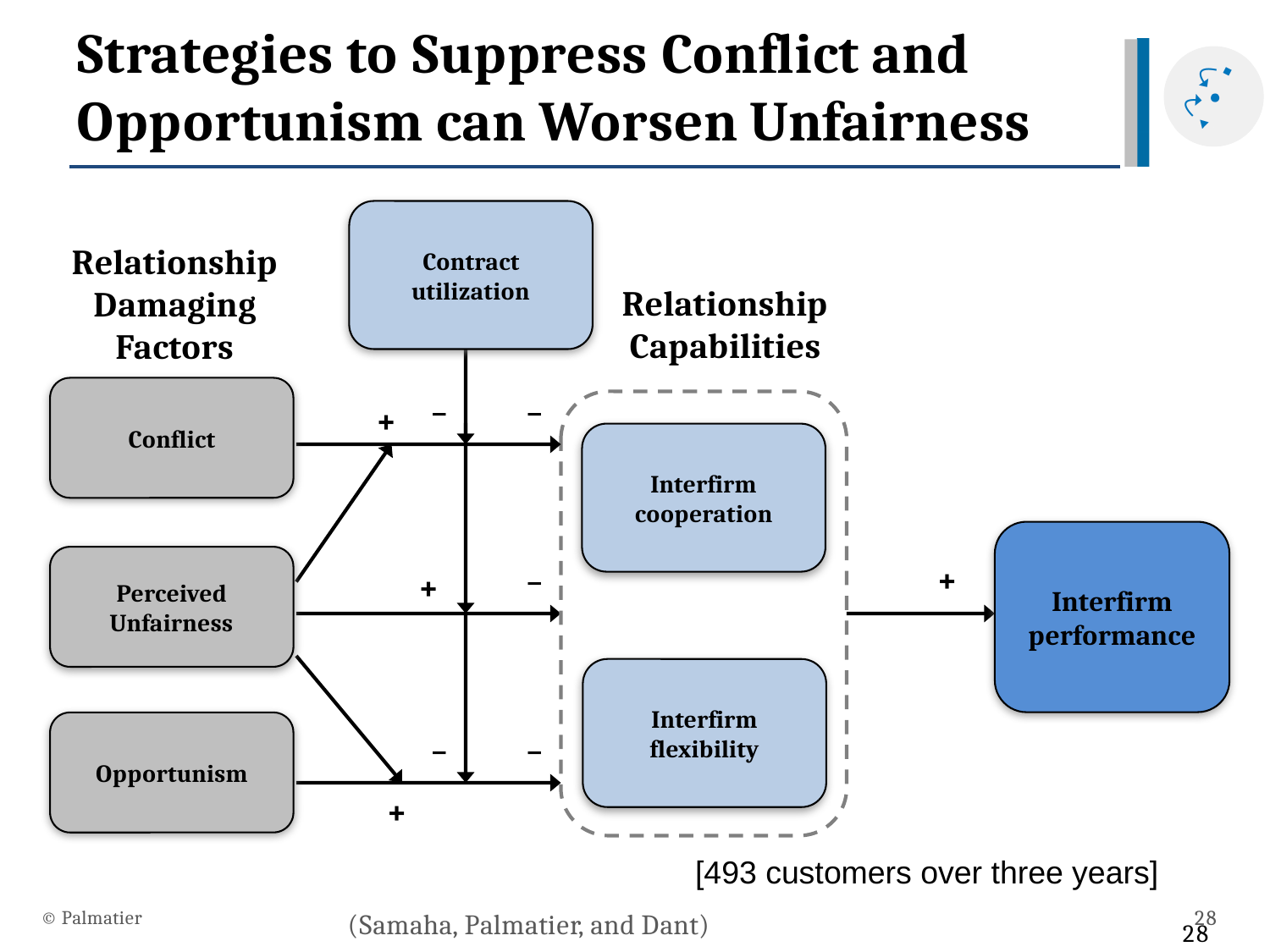

Strategies to Suppress Conflict and Opportunism can Worsen Unfairness
Contract utilization
Relationship Damaging Factors
Relationship Capabilities

_
_
Conflict
+

Interfirm cooperation

Interfirm performance
_
Perceived Unfairness
+
+

Interfirm flexibility
_
_
Opportunism

+
[493 customers over three years]
© Palmatier
28
(Samaha, Palmatier, and Dant)
28